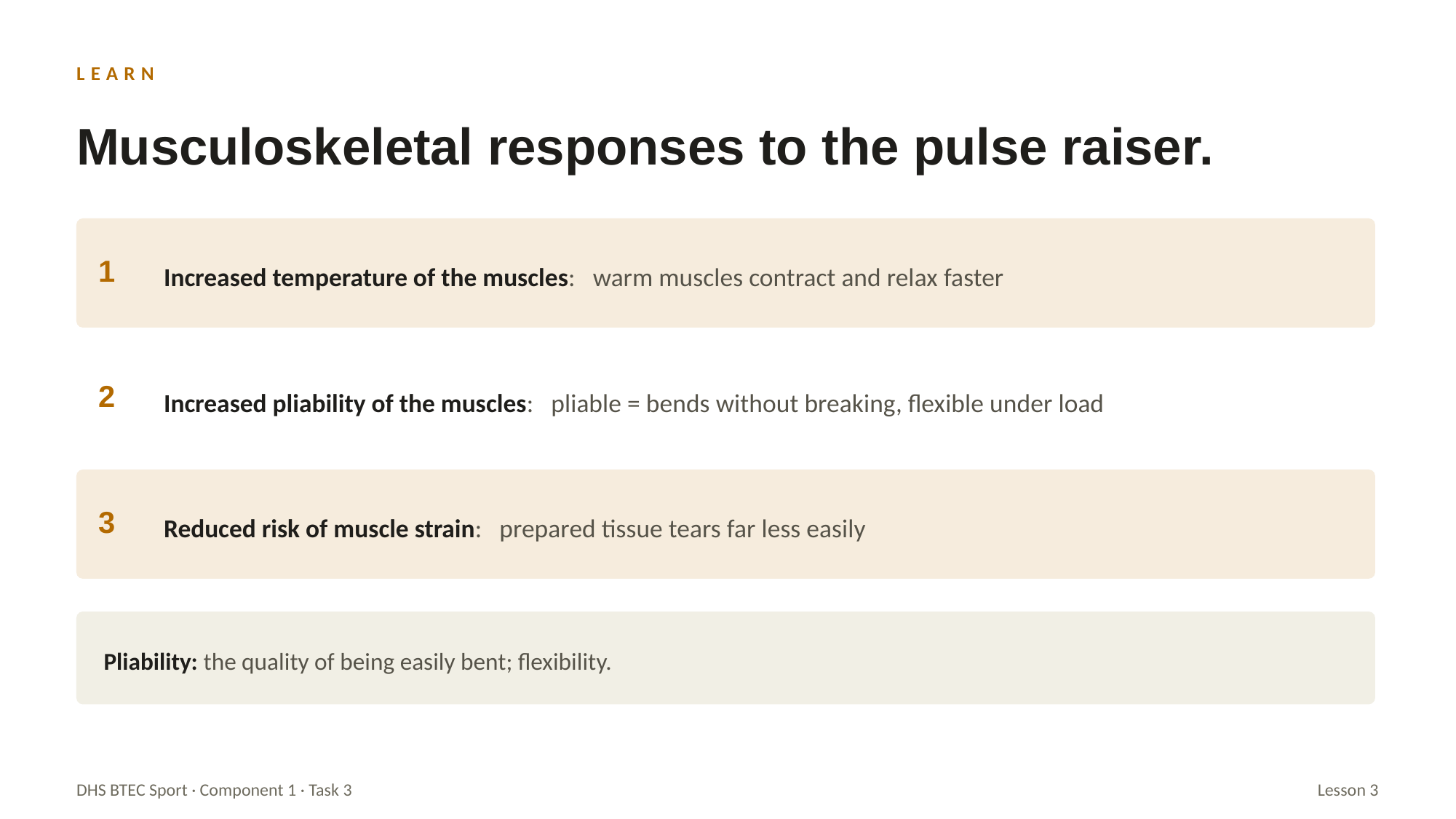

LEARN
Musculoskeletal responses to the pulse raiser.

1
Increased temperature of the muscles:   warm muscles contract and relax faster

2
Increased pliability of the muscles:   pliable = bends without breaking, flexible under load

3
Reduced risk of muscle strain:   prepared tissue tears far less easily

Pliability: the quality of being easily bent; flexibility.
DHS BTEC Sport · Component 1 · Task 3
Lesson 3